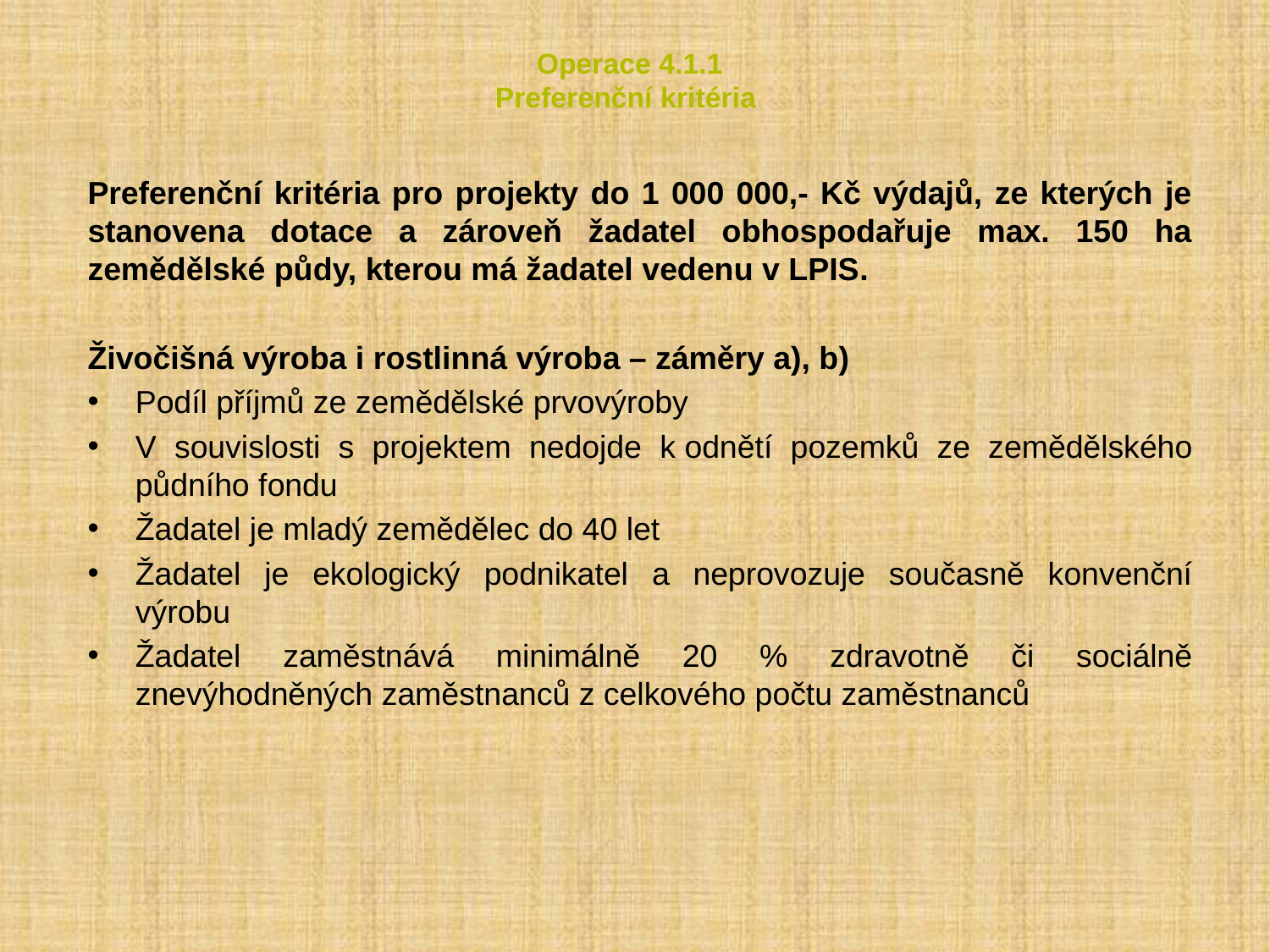

# Operace 4.1.1 Preferenční kritéria
Preferenční kritéria pro projekty do 1 000 000,- Kč výdajů, ze kterých je stanovena dotace a zároveň žadatel obhospodařuje max. 150 ha zemědělské půdy, kterou má žadatel vedenu v LPIS.

Živočišná výroba i rostlinná výroba – záměry a), b)
Podíl příjmů ze zemědělské prvovýroby
V souvislosti s projektem nedojde k odnětí pozemků ze zemědělského půdního fondu
Žadatel je mladý zemědělec do 40 let
Žadatel je ekologický podnikatel a neprovozuje současně konvenční výrobu
Žadatel zaměstnává minimálně 20 % zdravotně či sociálně znevýhodněných zaměstnanců z celkového počtu zaměstnanců